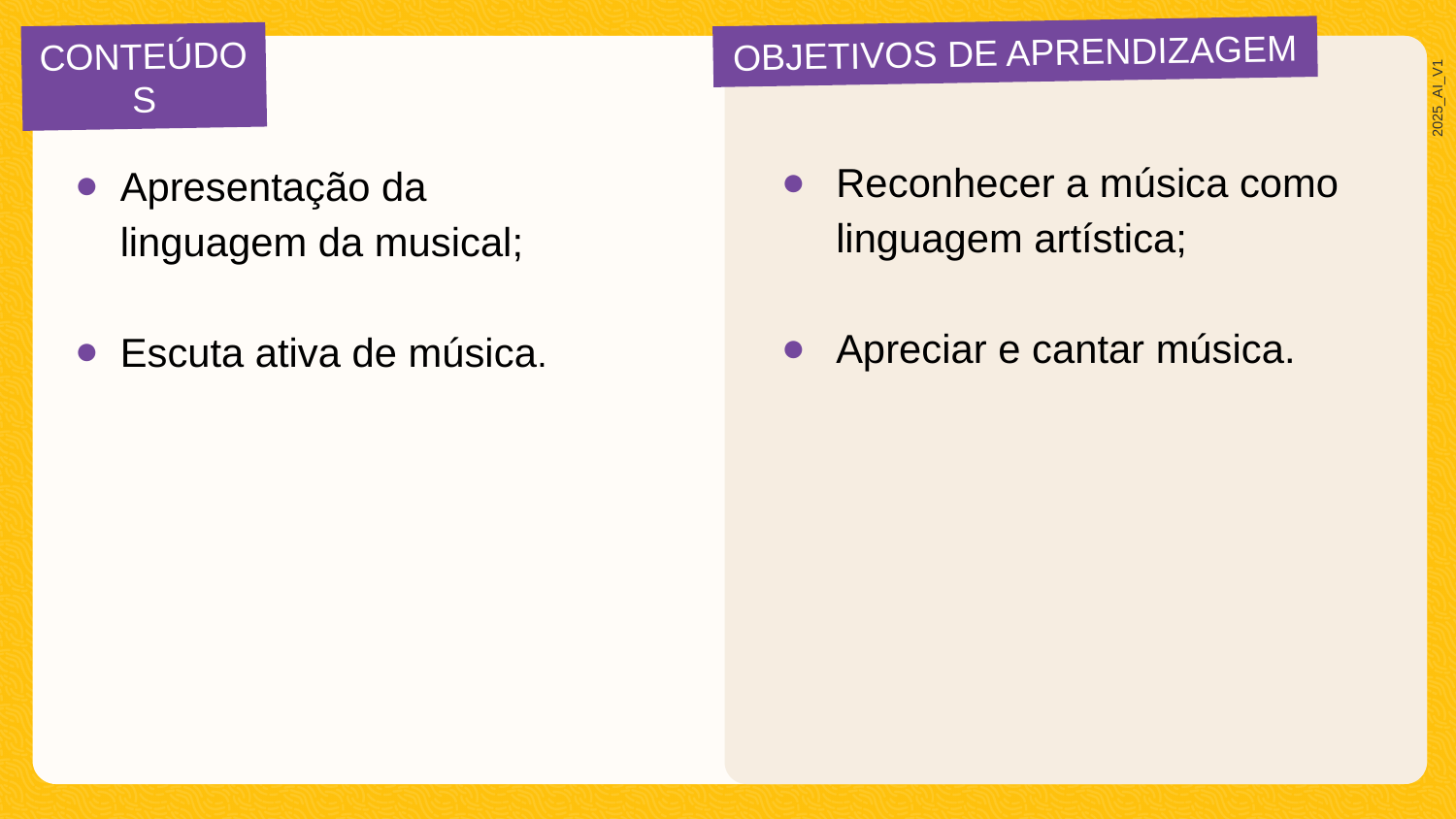

Apresentação da linguagem da musical;

Escuta ativa de música.
Reconhecer a música como linguagem artística;

Apreciar e cantar música.